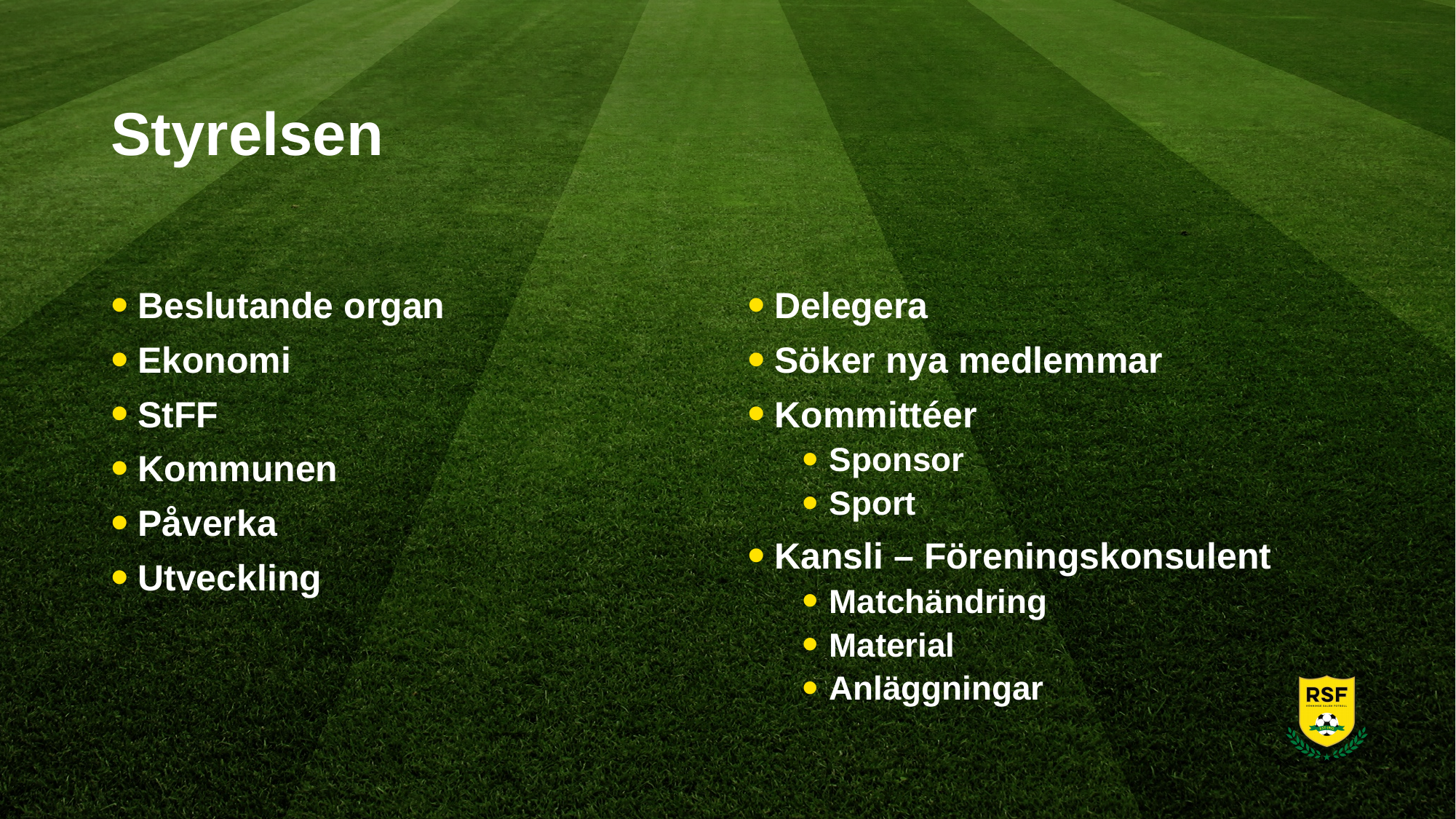

# Styrelsen
Delegera
Söker nya medlemmar
Kommittéer
Sponsor
Sport
Kansli – Föreningskonsulent
Matchändring
Material
Anläggningar

Beslutande organ
Ekonomi
StFF
Kommunen
Påverka
Utveckling